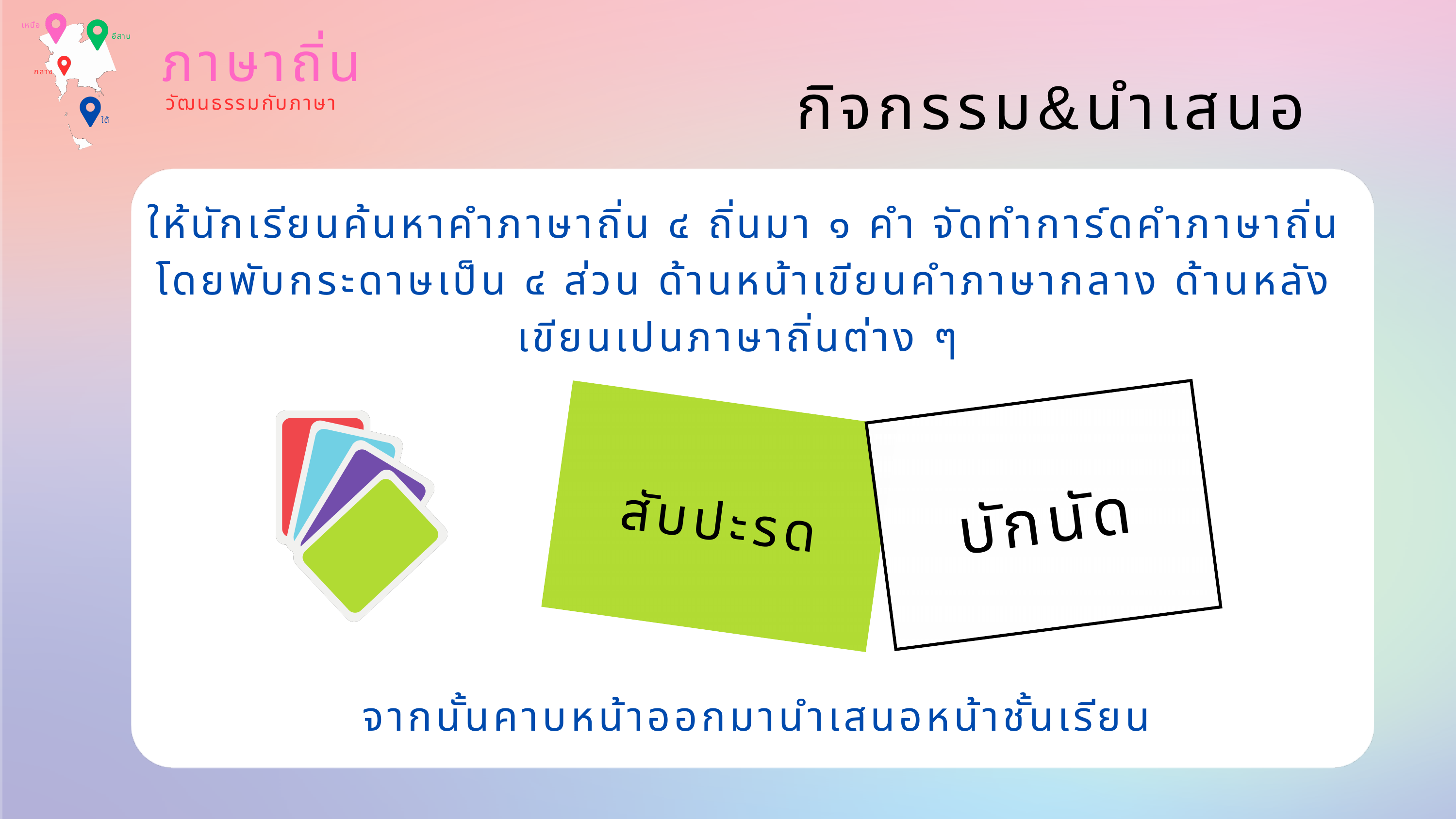

เหนือ

อีสาน

กลาง

ใต้
ภาษาถิ่น
กิจกรรม&นำเสนอ
วัฒนธรรมกับภาษา

ให้นักเรียนค้นหาคำภาษาถิ่น ๔ ถิ่นมา ๑ คำ จัดทำการ์ดคำภาษาถิ่น โดยพับกระดาษเป็น ๔ ส่วน ด้านหน้าเขียนคำภาษากลาง ด้านหลังเขียนเปนภาษาถิ่นต่าง ๆ

บักนัด
สับปะรด
จากนั้นคาบหน้าออกมานำเสนอหน้าชั้นเรียน